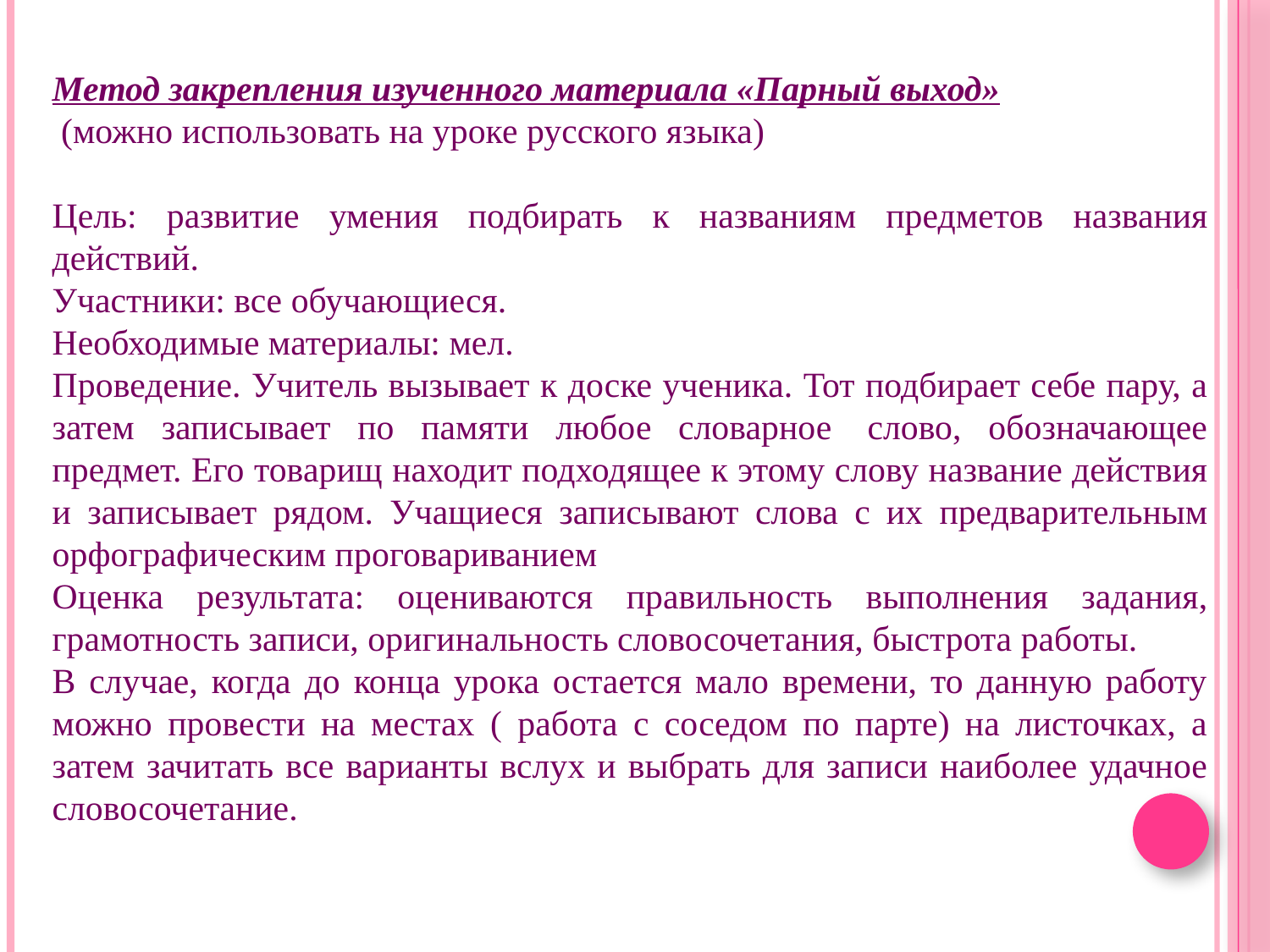

Метод закрепления изученного материала «Парный выход»
 (можно использовать на уроке русского языка)

Цель: развитие умения подбирать к названиям предметов названия действий.
Участники: все обучающиеся.
Необходимые материалы: мел.
Проведение. Учитель вызывает к доске ученика. Тот подбирает себе пару, а затем записывает по памяти любое словарное  слово, обозначающее предмет. Его товарищ находит подходящее к этому слову название действия и записывает рядом. Учащиеся записывают слова с их предварительным орфографическим проговариванием
Оценка результата: оцениваются правильность выполнения задания, грамотность записи, оригинальность словосочетания, быстрота работы.
В случае, когда до конца урока остается мало времени, то данную работу можно провести на местах ( работа с соседом по парте) на листочках, а затем зачитать все варианты вслух и выбрать для записи наиболее удачное словосочетание.